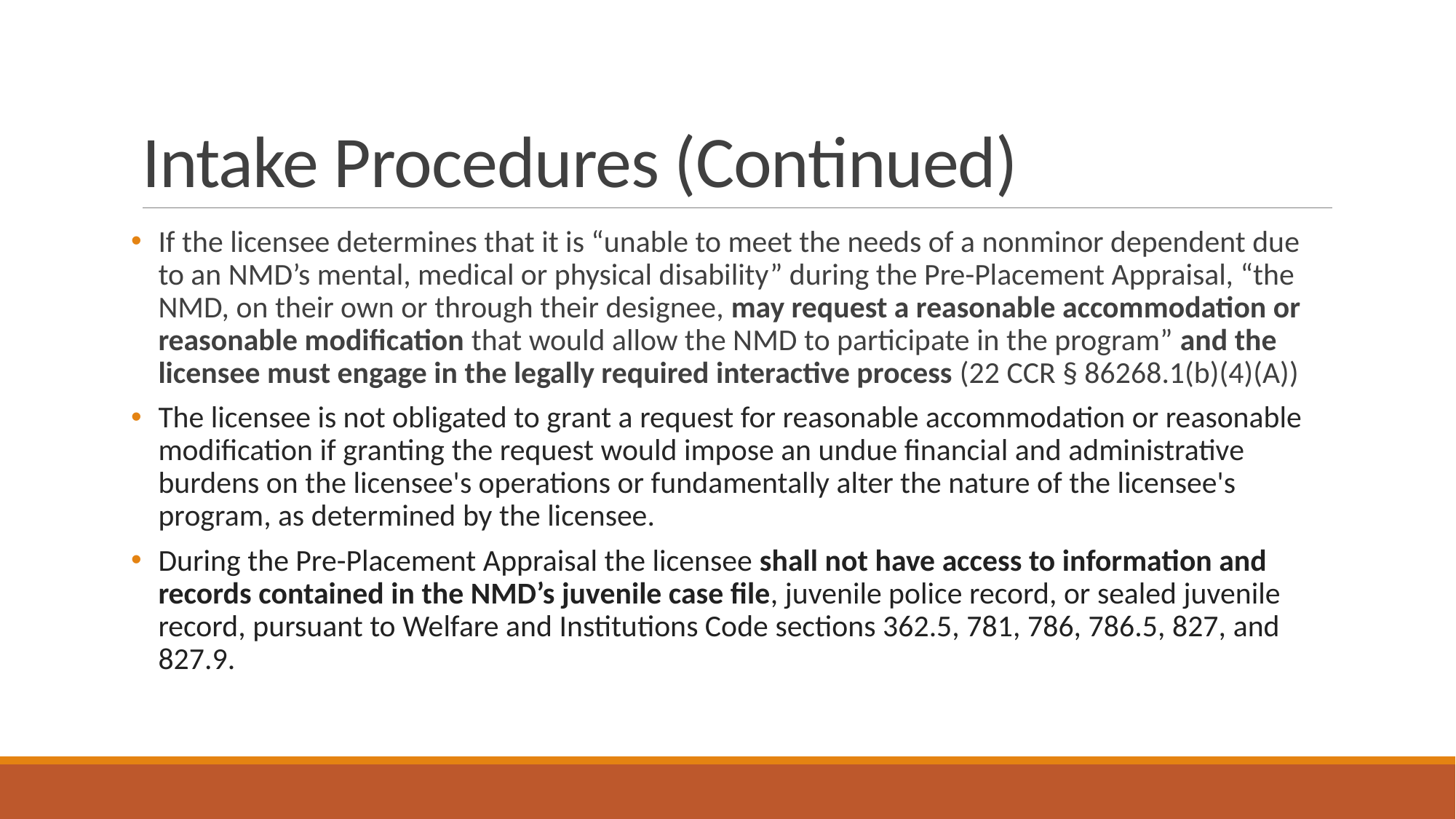

# Intake Procedures (Continued)
If the licensee determines that it is “unable to meet the needs of a nonminor dependent due to an NMD’s mental, medical or physical disability” during the Pre-Placement Appraisal, “the NMD, on their own or through their designee, may request a reasonable accommodation or reasonable modification that would allow the NMD to participate in the program” and the licensee must engage in the legally required interactive process (22 CCR § 86268.1(b)(4)(A))
The licensee is not obligated to grant a request for reasonable accommodation or reasonable modification if granting the request would impose an undue financial and administrative burdens on the licensee's operations or fundamentally alter the nature of the licensee's program, as determined by the licensee.
During the Pre-Placement Appraisal the licensee shall not have access to information and records contained in the NMD’s juvenile case file, juvenile police record, or sealed juvenile record, pursuant to Welfare and Institutions Code sections 362.5, 781, 786, 786.5, 827, and 827.9.